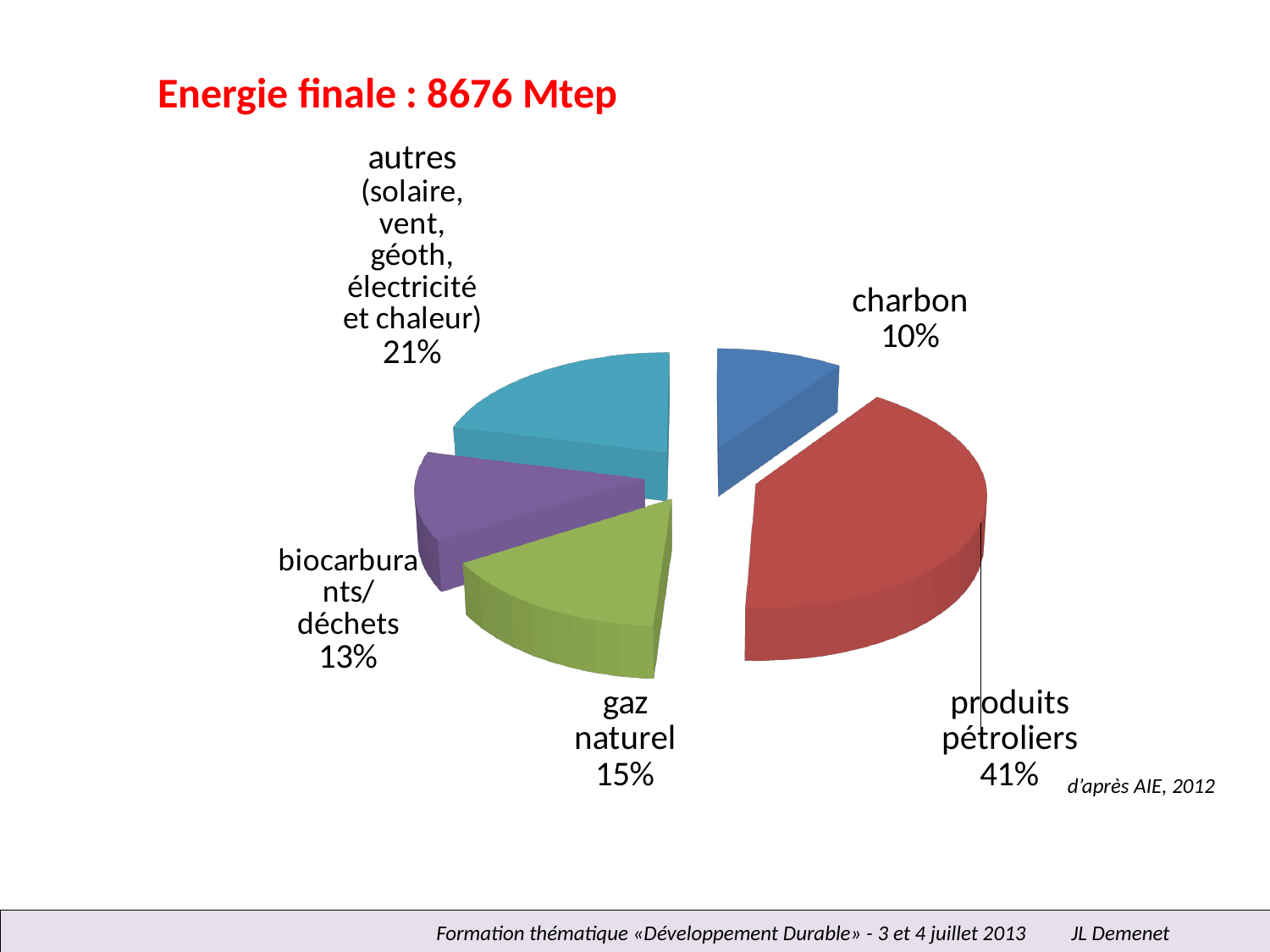

Energie finale : 8676 Mtep

[unsupported chart]

d’après AIE, 2012

Formation thématique «Développement Durable» - 3 et 4 juillet 2013	JL Demenet